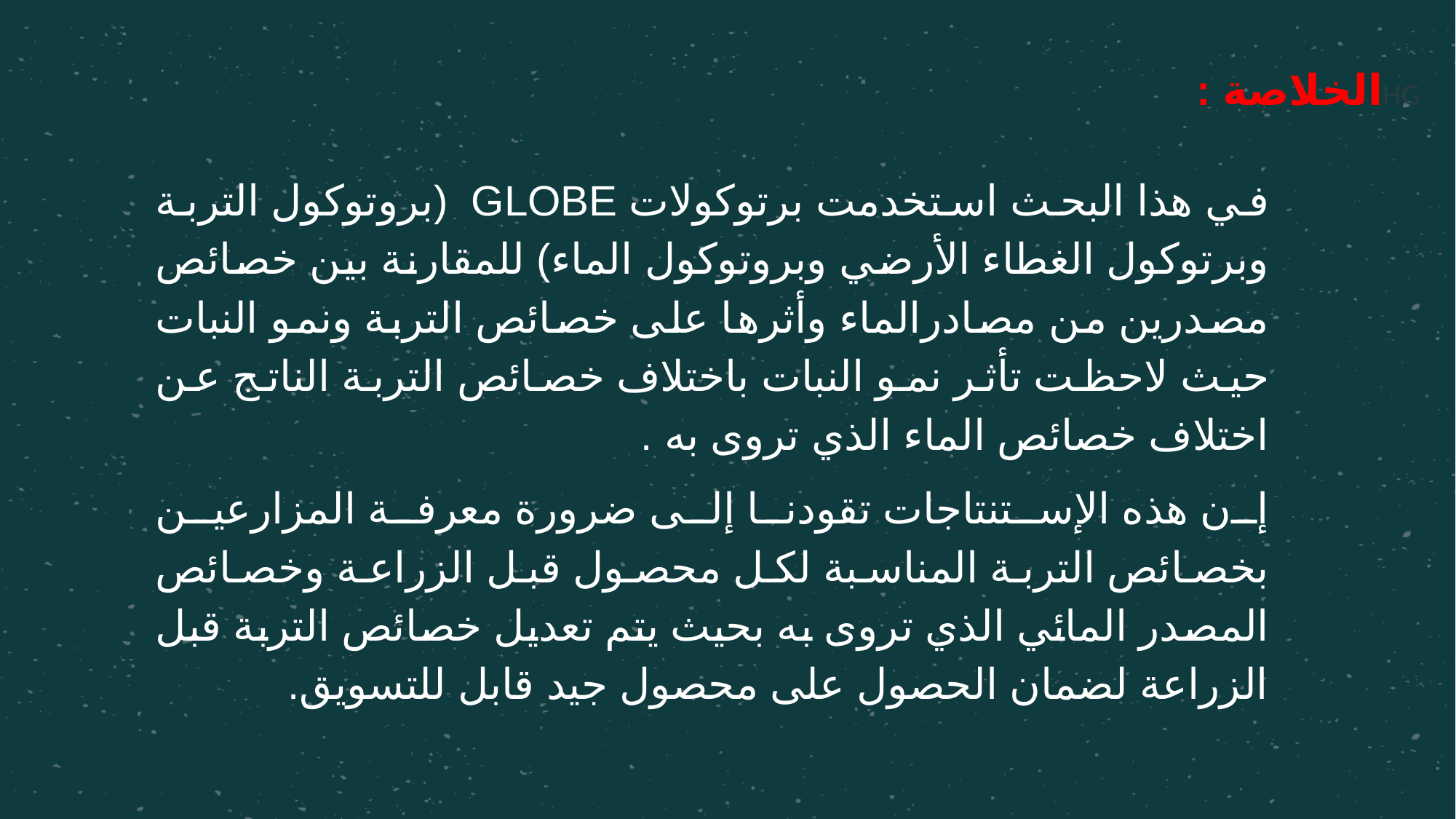

HGالخلاصة :
في هذا البحث استخدمت برتوكولات GLOBE  (بروتوكول التربة وبرتوكول الغطاء الأرضي وبروتوكول الماء) للمقارنة بين خصائص مصدرين من مصادرالماء وأثرها على خصائص التربة ونمو النبات حيث لاحظت تأثر نمو النبات باختلاف خصائص التربة الناتج عن اختلاف خصائص الماء الذي تروى به .
إن هذه الإستنتاجات تقودنا إلى ضرورة معرفة المزارعين بخصائص التربة المناسبة لكل محصول قبل الزراعة وخصائص المصدر المائي الذي تروى به بحيث يتم تعديل خصائص التربة قبل الزراعة لضمان الحصول على محصول جيد قابل للتسويق.